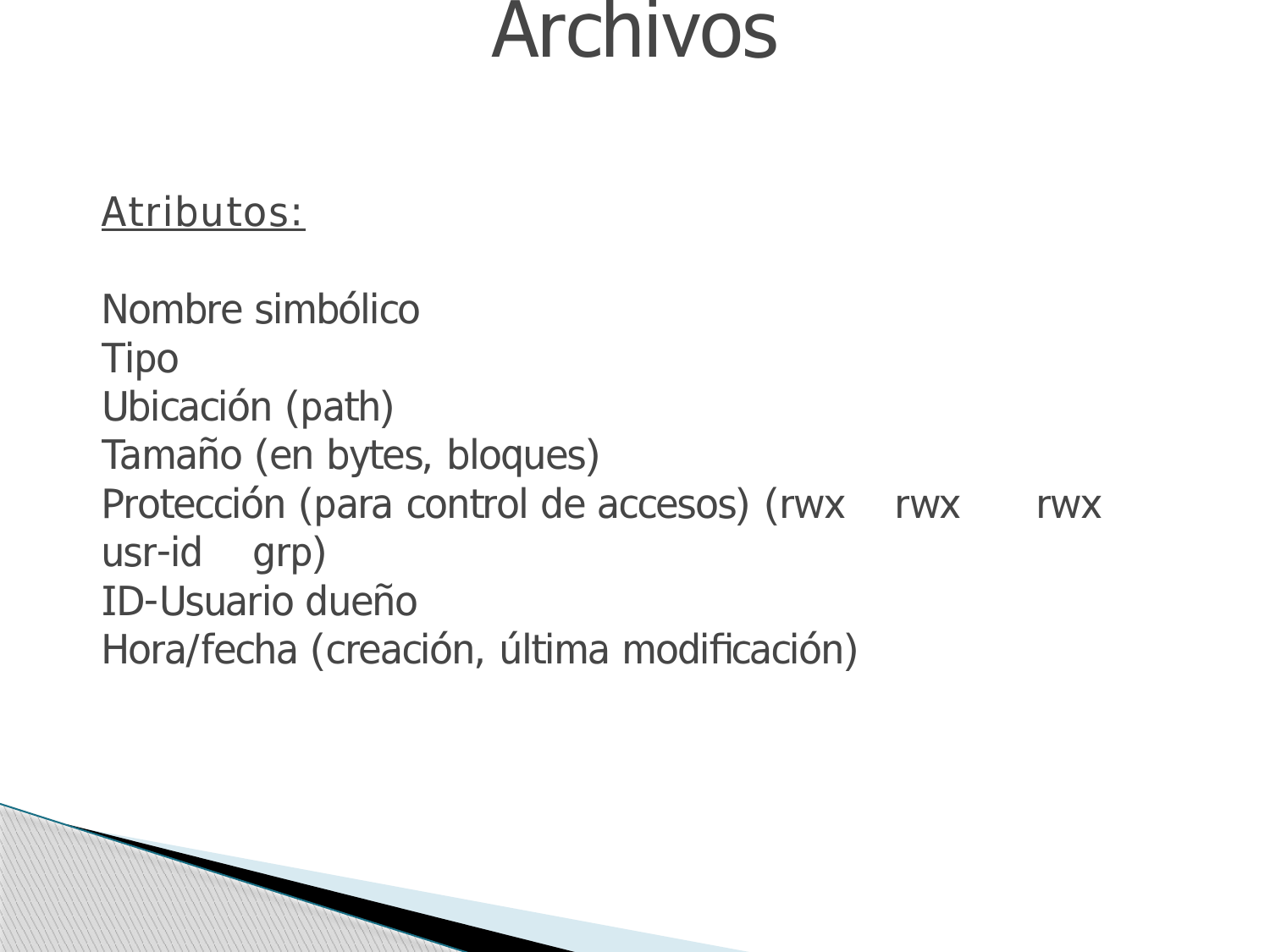

Archivos
Atributos:
Nombre simbólico
Tipo
Ubicación (path)
Tamaño (en bytes, bloques)
Protección (para control de accesos) (rwx    rwx      rwx      usr-id    grp)
ID-Usuario dueño
Hora/fecha (creación, última modificación)